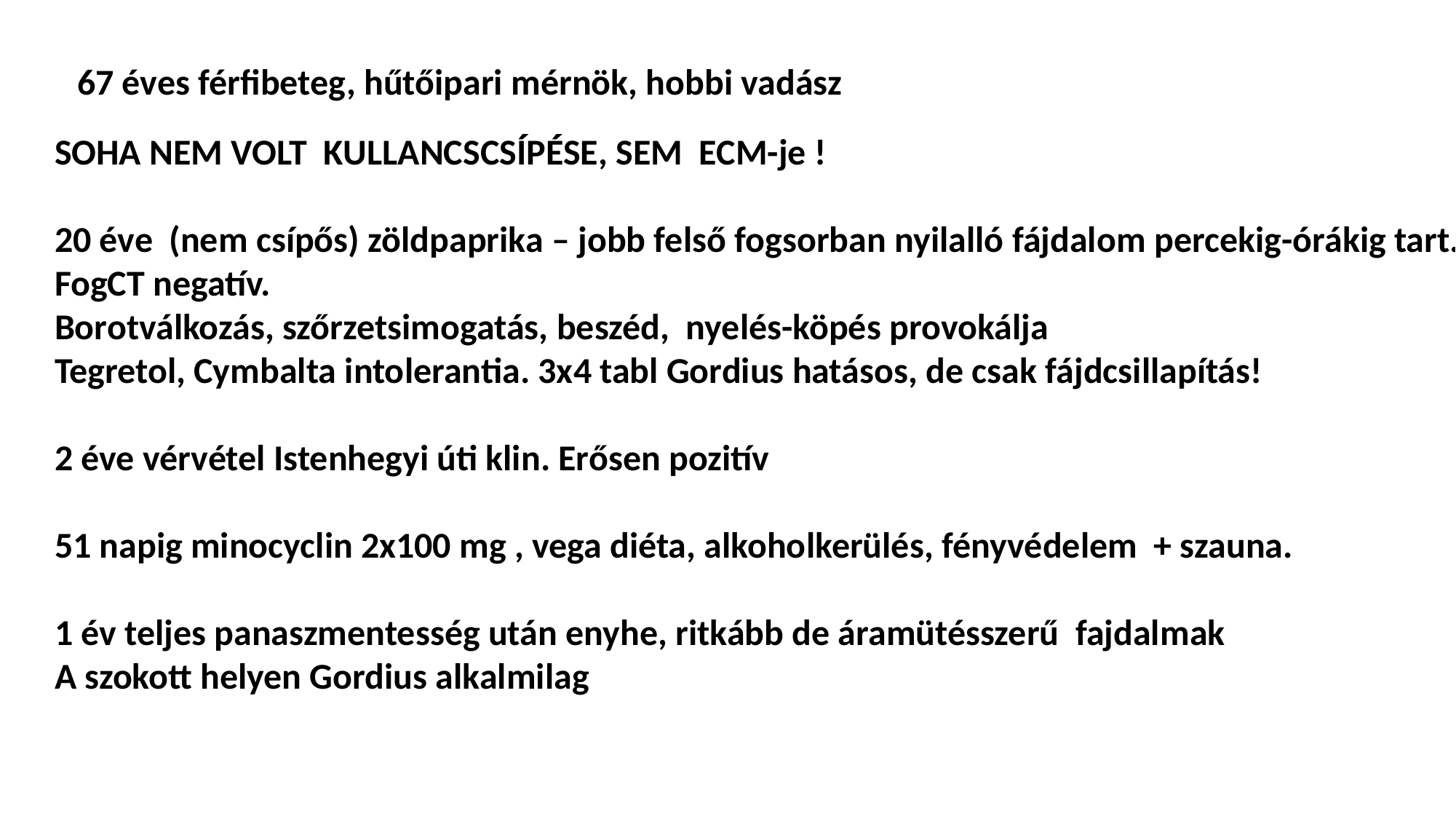

67 éves férfibeteg, hűtőipari mérnök, hobbi vadász
SOHA NEM VOLT  KULLANCSCSÍPÉSE, SEM  ECM-je !

20 éve  (nem csípős) zöldpaprika – jobb felső fogsorban nyilalló fájdalom percekig-órákig tart.
FogCT negatív.
Borotválkozás, szőrzetsimogatás, beszéd,  nyelés-köpés provokálja
Tegretol, Cymbalta intolerantia. 3x4 tabl Gordius hatásos, de csak fájdcsillapítás!

2 éve vérvétel Istenhegyi úti klin. Erősen pozitív

51 napig minocyclin 2x100 mg , vega diéta, alkoholkerülés, fényvédelem  + szauna.

1 év teljes panaszmentesség után enyhe, ritkább de áramütésszerű  fajdalmak
A szokott helyen Gordius alkalmilag